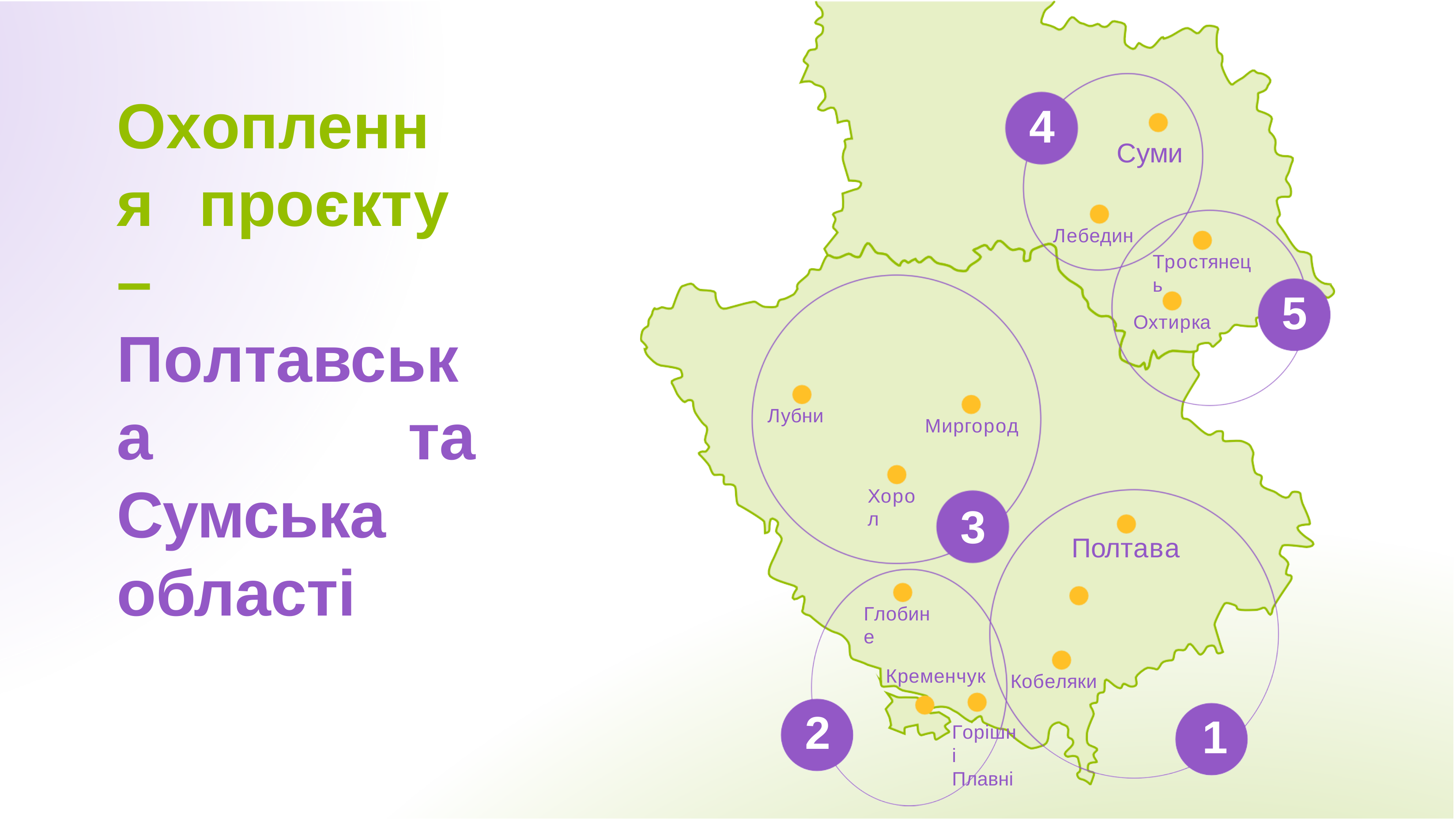

Охоплення  проєкту –
Полтавська  та Сумська  області
# 4
Суми
Лебедин
Тростянець
5
Охтирка
Лубни
Миргород
Хорол
3
Полтава
Глобине
Нові Санжари
Кременчук
Кобеляки
2
1
Горішні  Плавні